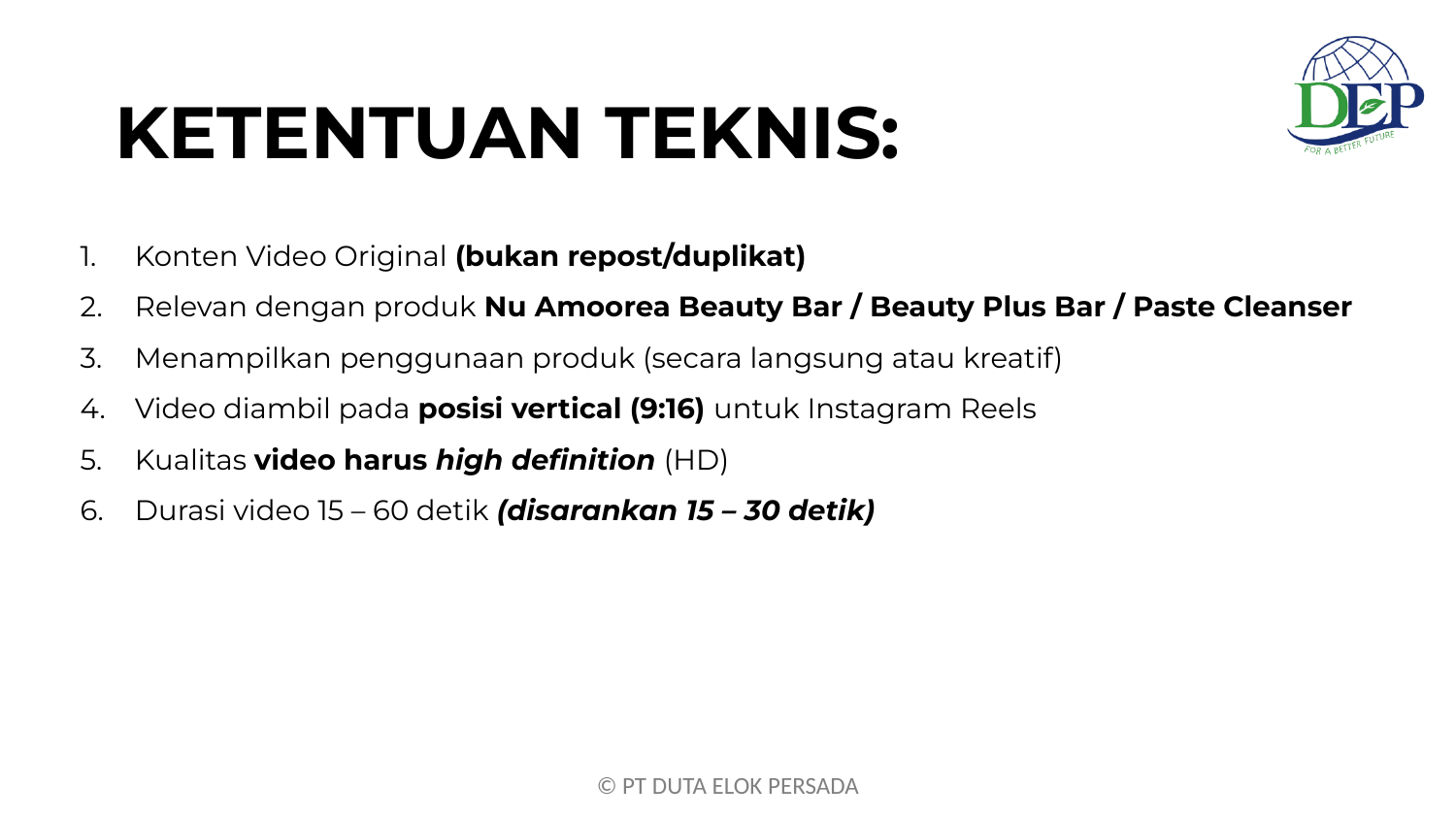

# KETENTUAN TEKNIS:
Konten Video Original (bukan repost/duplikat)
Relevan dengan produk Nu Amoorea Beauty Bar / Beauty Plus Bar / Paste Cleanser
Menampilkan penggunaan produk (secara langsung atau kreatif)
Video diambil pada posisi vertical (9:16) untuk Instagram Reels
Kualitas video harus high definition (HD)
Durasi video 15 – 60 detik (disarankan 15 – 30 detik)